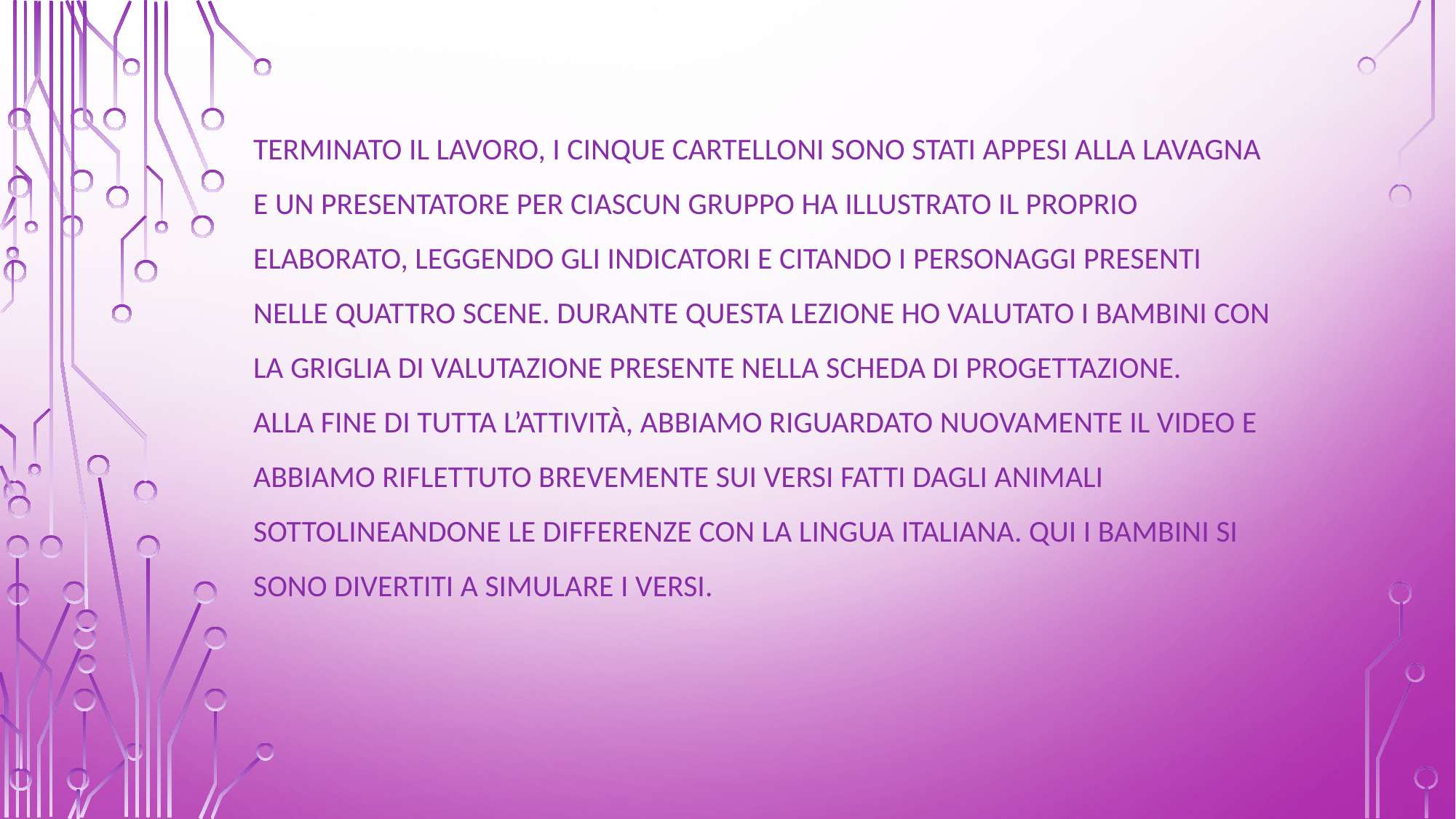

Terminato il lavoro, i cinque cartelloni sono stati appesi alla lavagna e un presentatore per ciascun gruppo ha illustrato il proprio elaborato, leggendo gli indicatori e citando i personaggi presenti nelle quattro scene. Durante questa lezione ho valutato i bambini con la griglia di valutazione presente nella scheda di progettazione.
Alla fine di tutta l’attività, abbiamo riguardato nuovamente il video e abbiamo riflettuto brevemente sui versi fatti dagli animali sottolineandone le differenze con la lingua italiana. Qui i bambini si sono divertiti a simulare i versi.